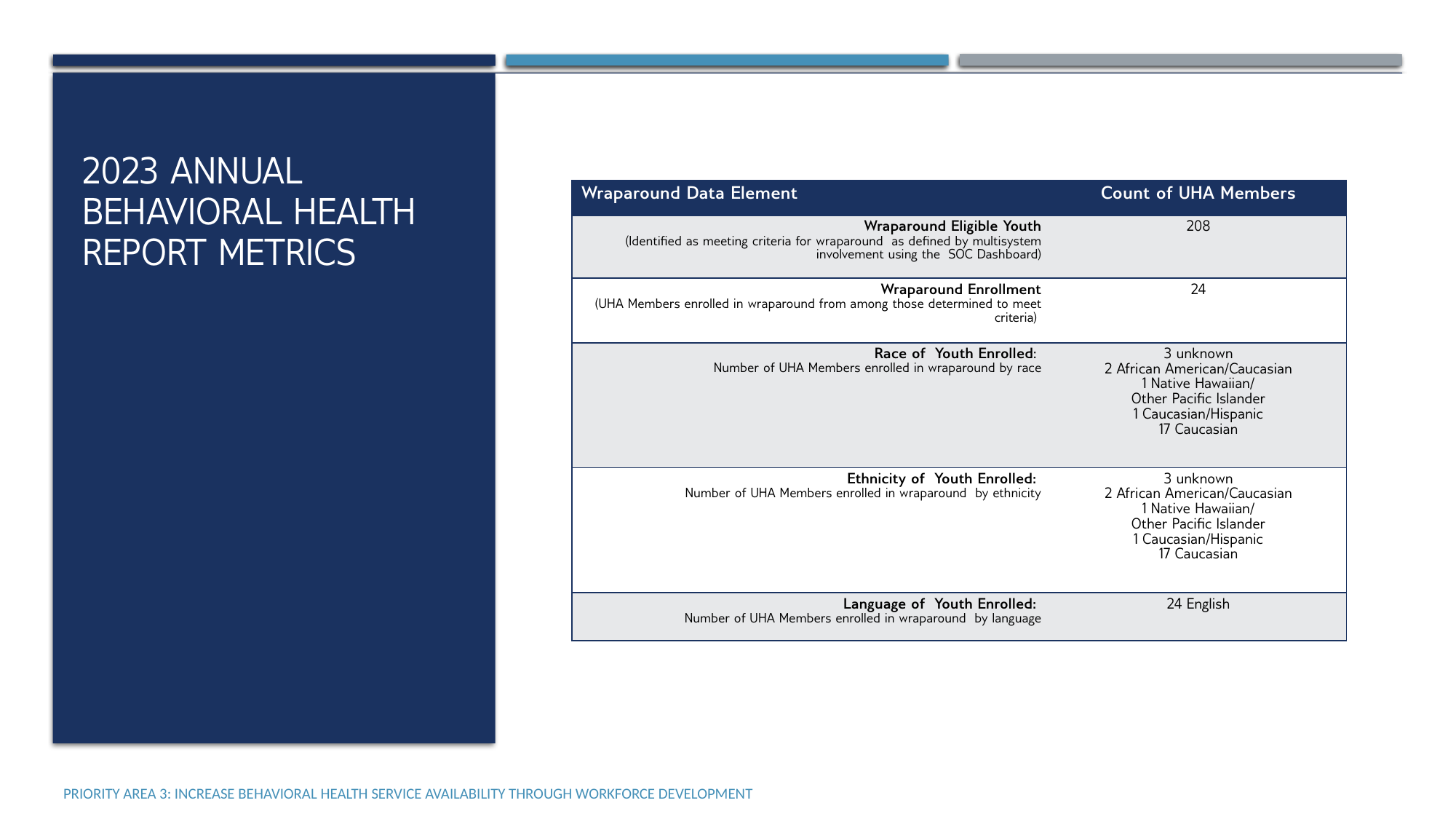

# 2023 Annual Behavioral Health Report Metrics
| Wraparound Data Element | Count of UHA Members |
| --- | --- |
| Wraparound Eligible Youth (Identified as meeting criteria for wraparound as defined by multisystem involvement using the SOC Dashboard) | 208 |
| Wraparound Enrollment (UHA Members enrolled in wraparound from among those determined to meet criteria) | 24 |
| Race of Youth Enrolled: Number of UHA Members enrolled in wraparound by race | 3 unknown 2 African American/Caucasian 1 Native Hawaiian/  Other Pacific Islander  1 Caucasian/Hispanic 17 Caucasian |
| Ethnicity of Youth Enrolled: Number of UHA Members enrolled in wraparound by ethnicity | 3 unknown 2 African American/Caucasian 1 Native Hawaiian/  Other Pacific Islander  1 Caucasian/Hispanic 17 Caucasian |
| Language of Youth Enrolled: Number of UHA Members enrolled in wraparound by language | 24 English |
Priority Area 3: Increase behavioral health service availability through workforce development